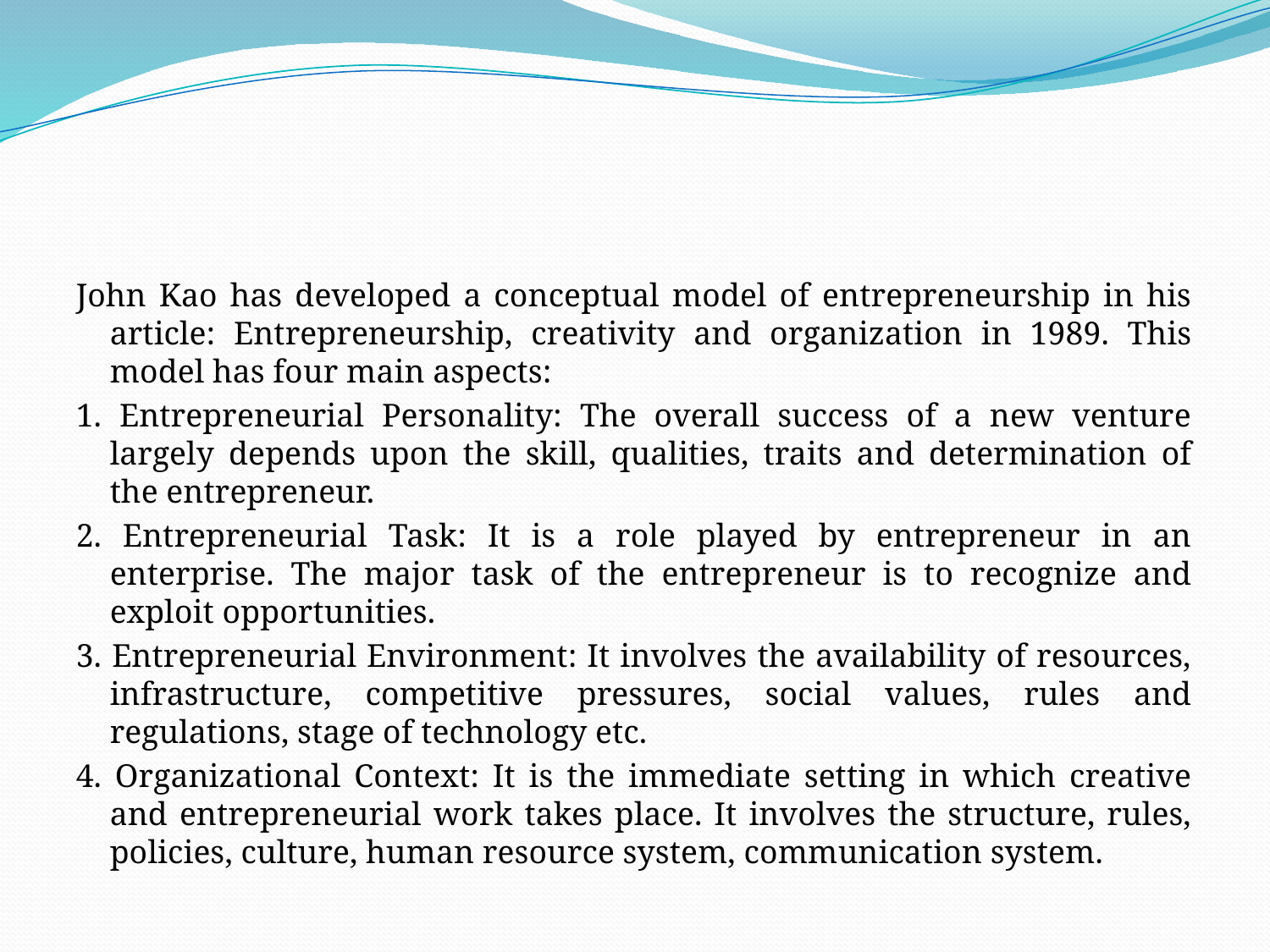

#
John Kao has developed a conceptual model of entrepreneurship in his article: Entrepreneurship, creativity and organization in 1989. This model has four main aspects:
1. Entrepreneurial Personality: The overall success of a new venture largely depends upon the skill, qualities, traits and determination of the entrepreneur.
2. Entrepreneurial Task: It is a role played by entrepreneur in an enterprise. The major task of the entrepreneur is to recognize and exploit opportunities.
3. Entrepreneurial Environment: It involves the availability of resources, infrastructure, competitive pressures, social values, rules and regulations, stage of technology etc.
4. Organizational Context: It is the immediate setting in which creative and entrepreneurial work takes place. It involves the structure, rules, policies, culture, human resource system, communication system.